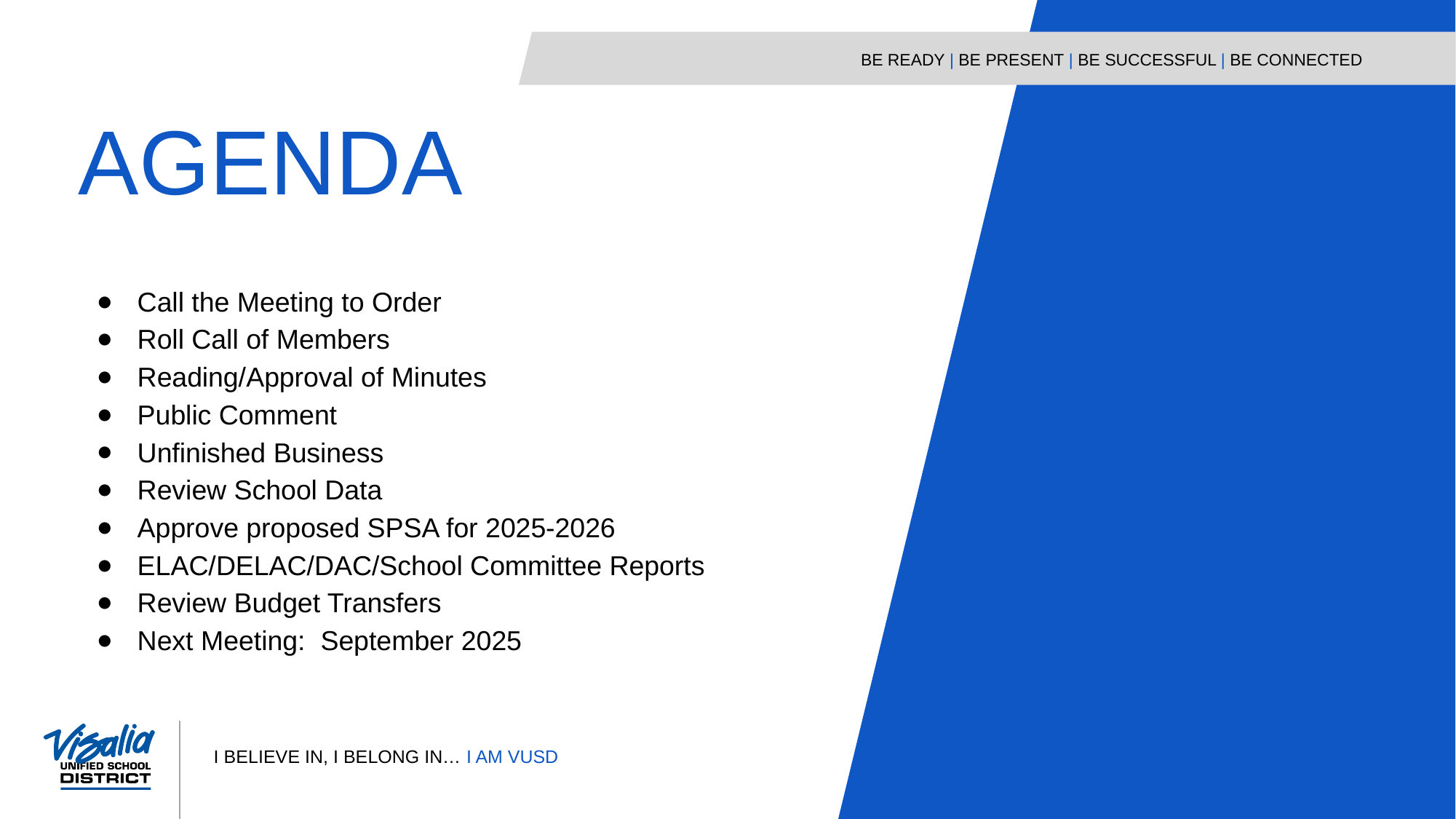

AGENDA

Call the Meeting to Order
Roll Call of Members
Reading/Approval of Minutes
Public Comment
Unfinished Business
Review School Data
Approve proposed SPSA for 2025-2026
ELAC/DELAC/DAC/School Committee Reports
Review Budget Transfers
Next Meeting:  September 2025
3